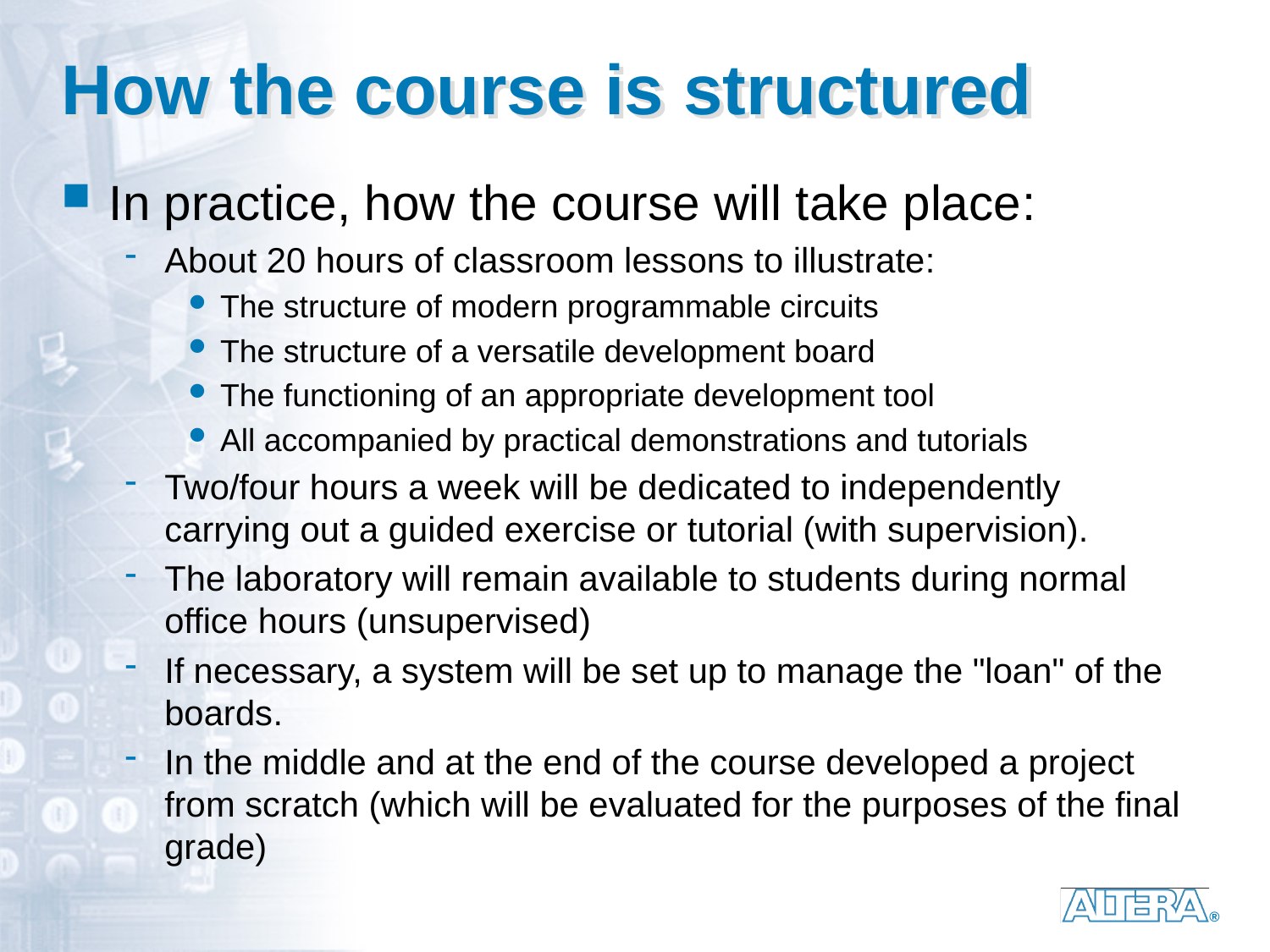

# How the course is structured
In practice, how the course will take place:
About 20 hours of classroom lessons to illustrate:
The structure of modern programmable circuits
The structure of a versatile development board
The functioning of an appropriate development tool
All accompanied by practical demonstrations and tutorials
Two/four hours a week will be dedicated to independently carrying out a guided exercise or tutorial (with supervision).
The laboratory will remain available to students during normal office hours (unsupervised)
If necessary, a system will be set up to manage the "loan" of the boards.
In the middle and at the end of the course developed a project from scratch (which will be evaluated for the purposes of the final grade)